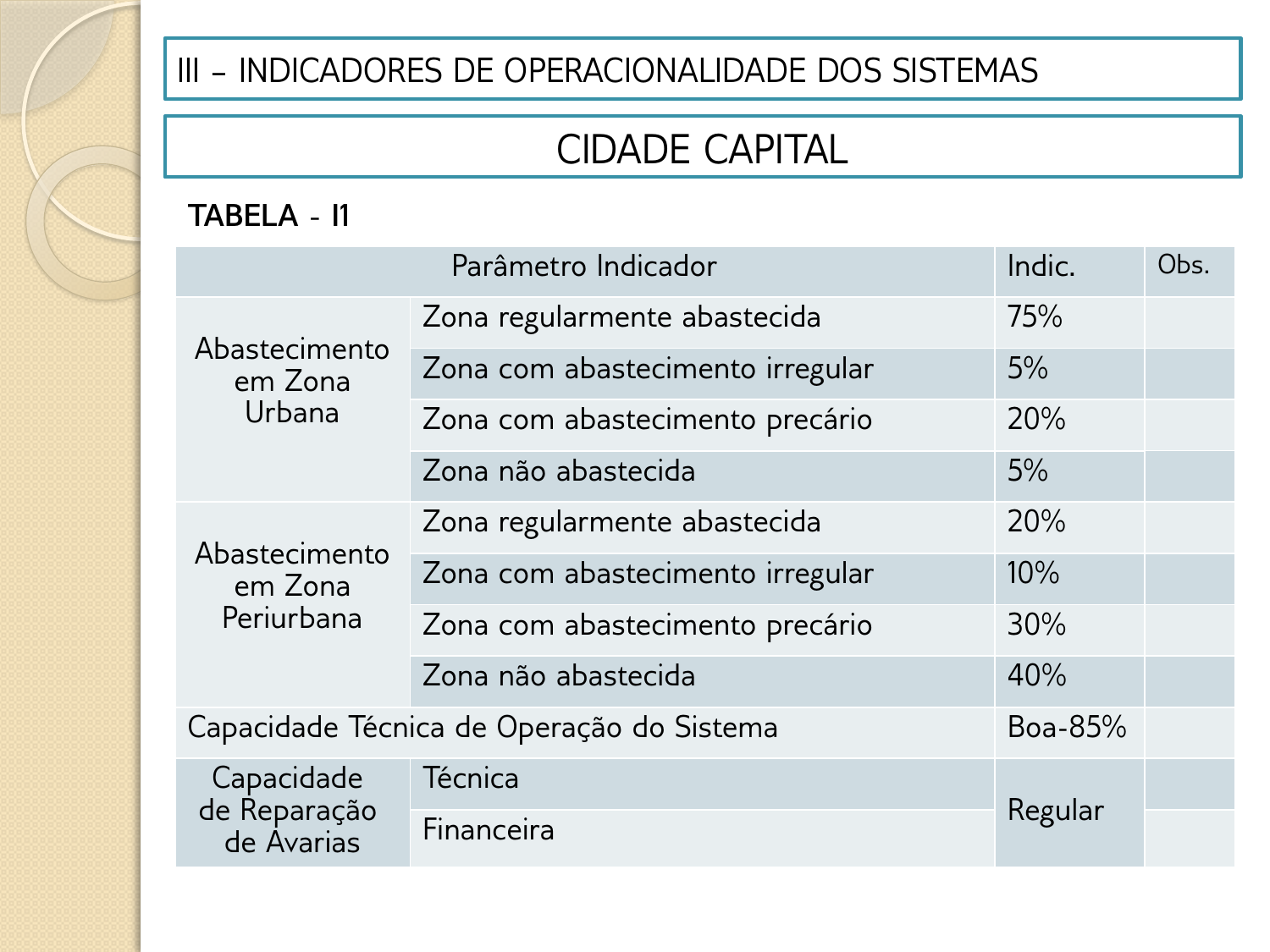

# III – INDICADORES DE OPERACIONALIDADE DOS SISTEMAS
CIDADE CAPITAL
| TABELA - I1 |  |  |  |
| --- | --- | --- | --- |
| Parâmetro Indicador |  | Indic. | Obs. |
| Abastecimento em Zona Urbana | Zona regularmente abastecida | 75% |  |
|  | Zona com abastecimento irregular | 5% |  |
|  | Zona com abastecimento precário | 20% |  |
|  | Zona não abastecida | 5% |  |
| Abastecimento em Zona Periurbana | Zona regularmente abastecida | 20% |  |
|  | Zona com abastecimento irregular | 10% |  |
|  | Zona com abastecimento precário | 30% |  |
|  | Zona não abastecida | 40% |  |
| Capacidade Técnica de Operação do Sistema |  | Boa-85% |  |
| Capacidade de Reparação de Avarias | Técnica | Regular |  |
|  | Financeira |  |  |
|  |
| --- |